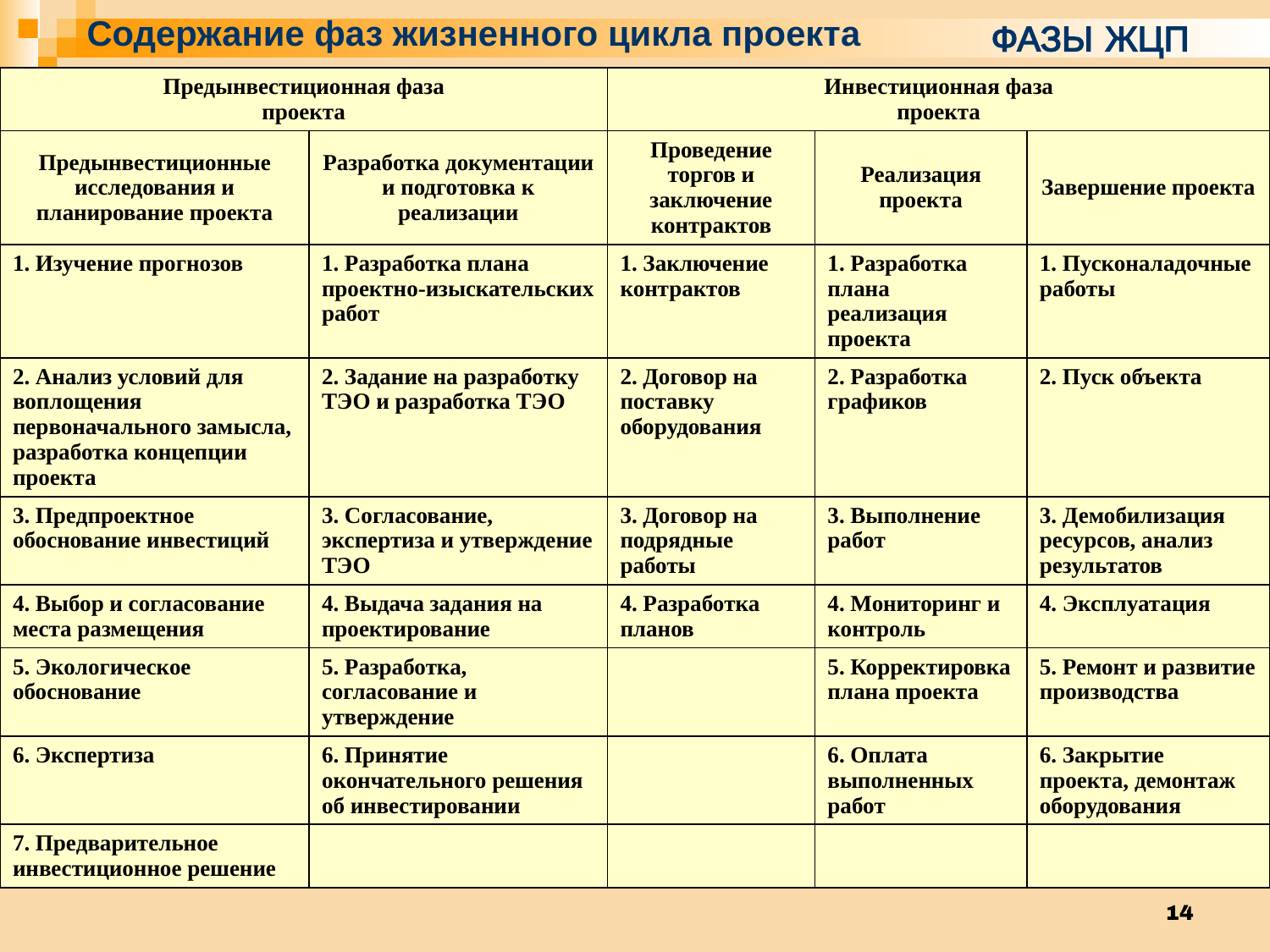

# Содержание фаз жизненного цикла проекта
ФАЗЫ ЖЦП
| Предынвестиционная фаза проекта |  | Инвестиционная фаза проекта |  |  |
| --- | --- | --- | --- | --- |
| Предынвестиционные исследования и планирование проекта | Разработка документации и подготовка к реализации | Проведение торгов и заключение контрактов | Реализация проекта | Завершение проекта |
| 1. Изучение прогнозов | 1. Разработка плана проектно-изыскательских работ | 1. Заключение контрактов | 1. Разработка плана реализация проекта | 1. Пусконаладочные работы |
| 2. Анализ условий для воплощения первоначального замысла, разработка концепции проекта | 2. Задание на разработку ТЭО и разработка ТЭО | 2. Договор на поставку оборудования | 2. Разработка графиков | 2. Пуск объекта |
| 3. Предпроектное обоснование инвестиций | 3. Согласование, экспертиза и утверждение ТЭО | 3. Договор на подрядные работы | 3. Выполнение работ | 3. Демобилизация ресурсов, анализ результатов |
| 4. Выбор и согласование места размещения | 4. Выдача задания на проектирование | 4. Разработка планов | 4. Мониторинг и контроль | 4. Эксплуатация |
| 5. Экологическое обоснование | 5. Разработка, согласование и утверждение |  | 5. Корректировка плана проекта | 5. Ремонт и развитие производства |
| 6. Экспертиза | 6. Принятие окончательного решения об инвестировании |  | 6. Оплата выполненных работ | 6. Закрытие проекта, демонтаж оборудования |
| 7. Предварительное инвестиционное решение |  |  |  |  |
14